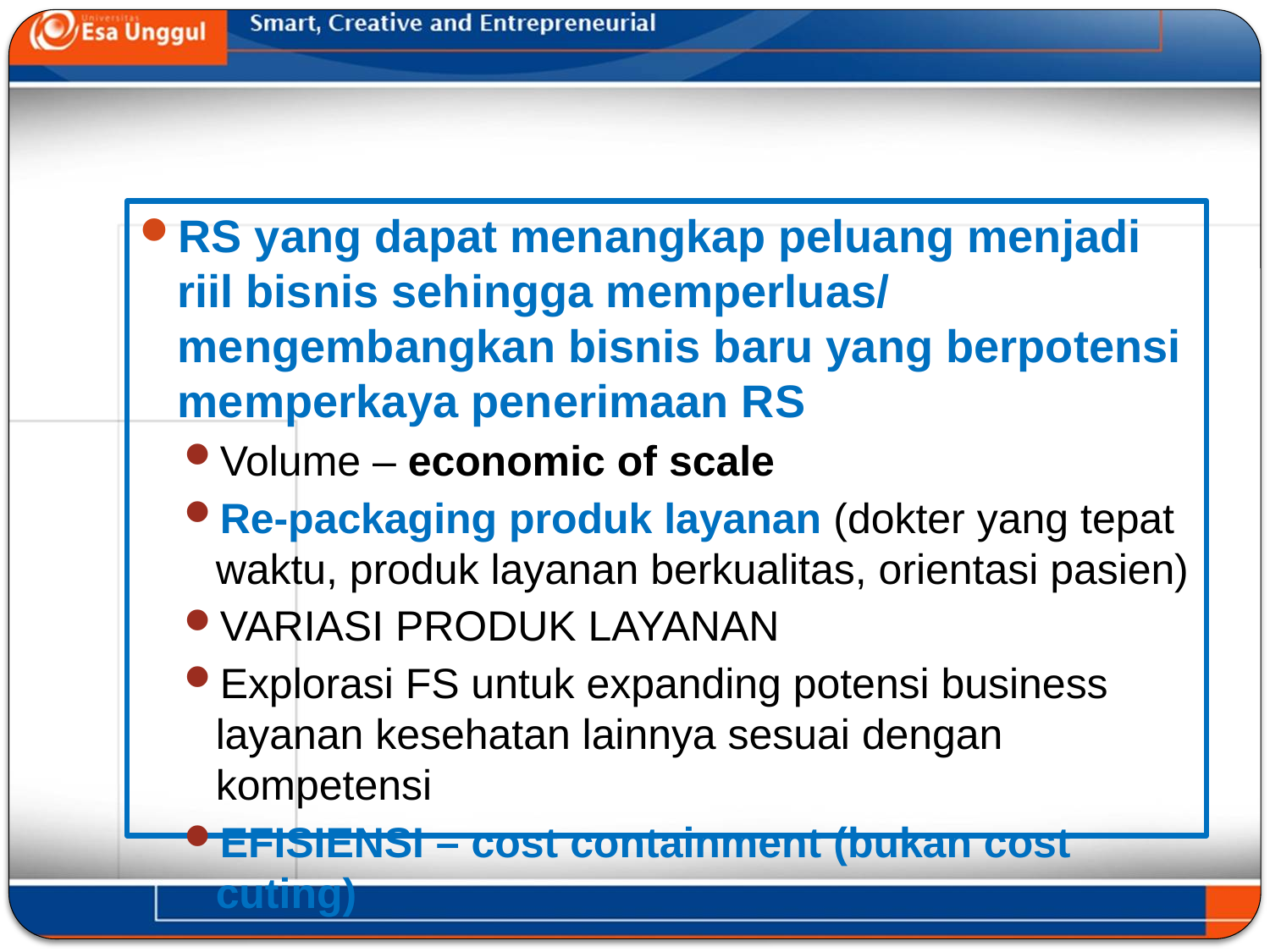

#
RS yang dapat menangkap peluang menjadi riil bisnis sehingga memperluas/ mengembangkan bisnis baru yang berpotensi memperkaya penerimaan RS
Volume – economic of scale
Re-packaging produk layanan (dokter yang tepat waktu, produk layanan berkualitas, orientasi pasien)
VARIASI PRODUK LAYANAN
Explorasi FS untuk expanding potensi business layanan kesehatan lainnya sesuai dengan kompetensi
EFISIENSI – cost containment (bukan cost cuting)